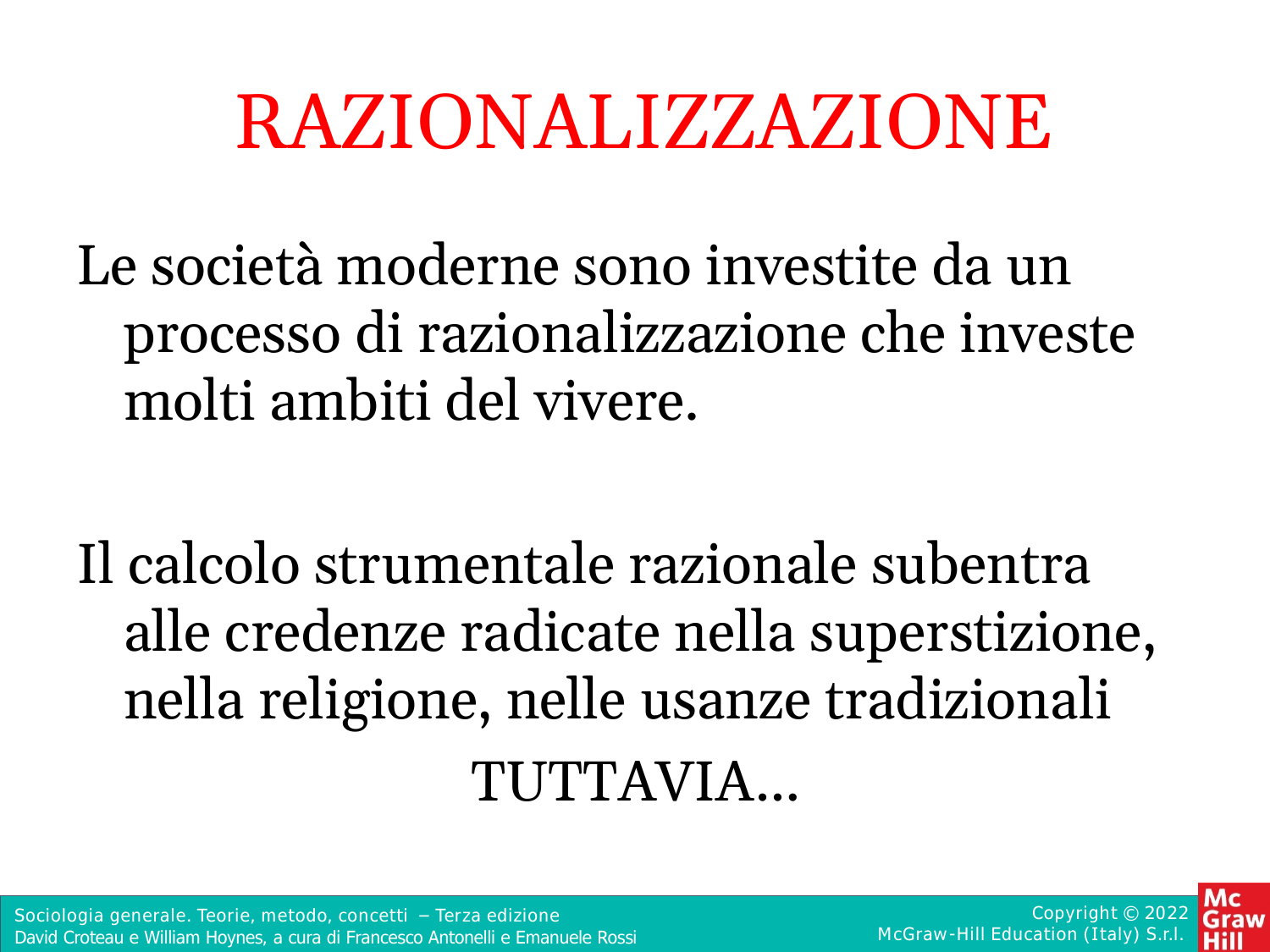

RAZIONALIZZAZIONE
Le società moderne sono investite da un processo di razionalizzazione che investe molti ambiti del vivere.

Il calcolo strumentale razionale subentra alle credenze radicate nella superstizione, nella religione, nelle usanze tradizionali
TUTTAVIA…